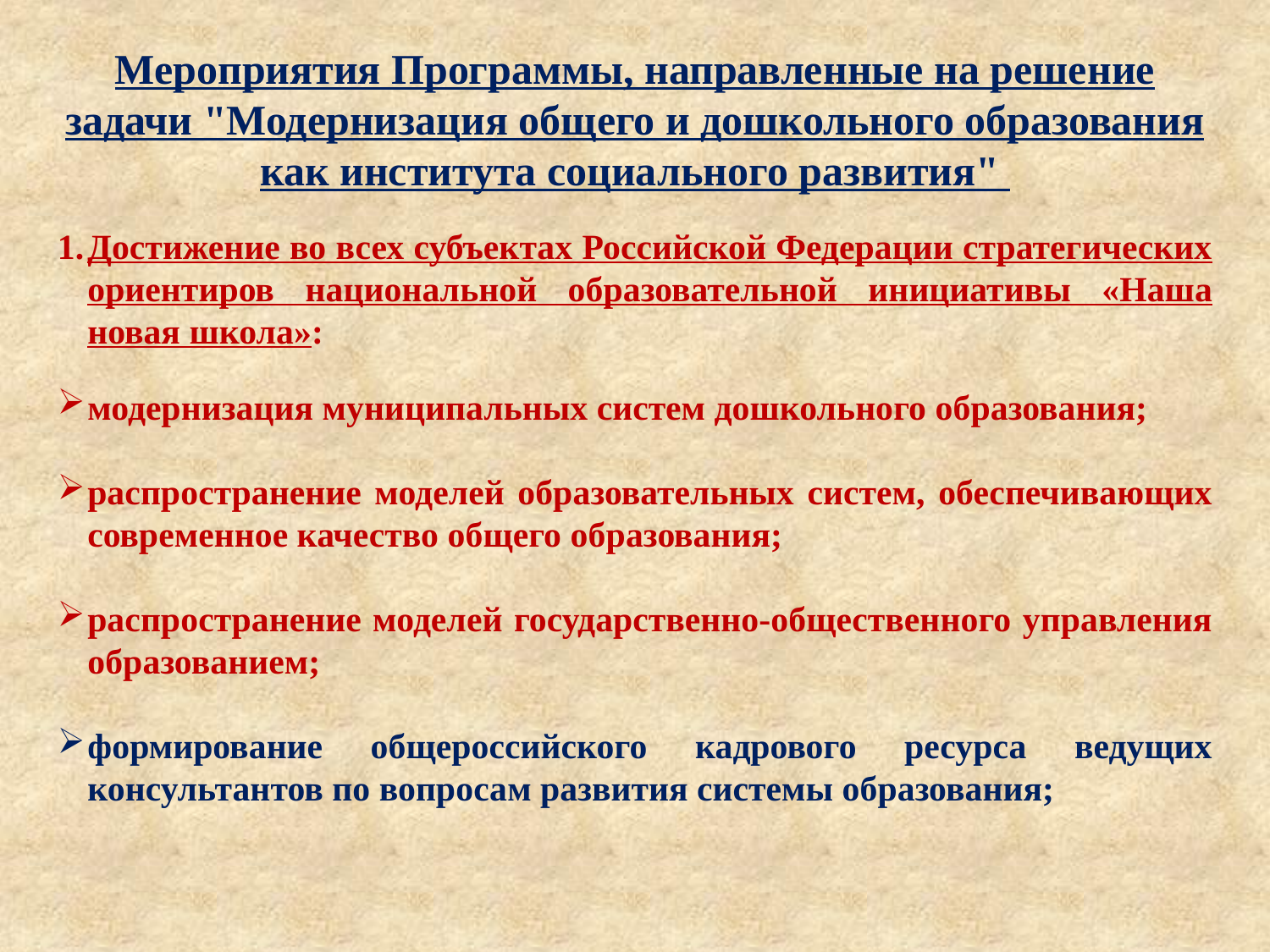

Мероприятия Программы, направленные на решение задачи "Модернизация общего и дошкольного образования как института социального развития"

Достижение во всех субъектах Российской Федерации стратегических ориентиров национальной образовательной инициативы «Наша новая школа»:

модернизация муниципальных систем дошкольного образования;

распространение моделей образовательных систем, обеспечивающих современное качество общего образования;

распространение моделей государственно-общественного управления образованием;

формирование общероссийского кадрового ресурса ведущих консультантов по вопросам развития системы образования;